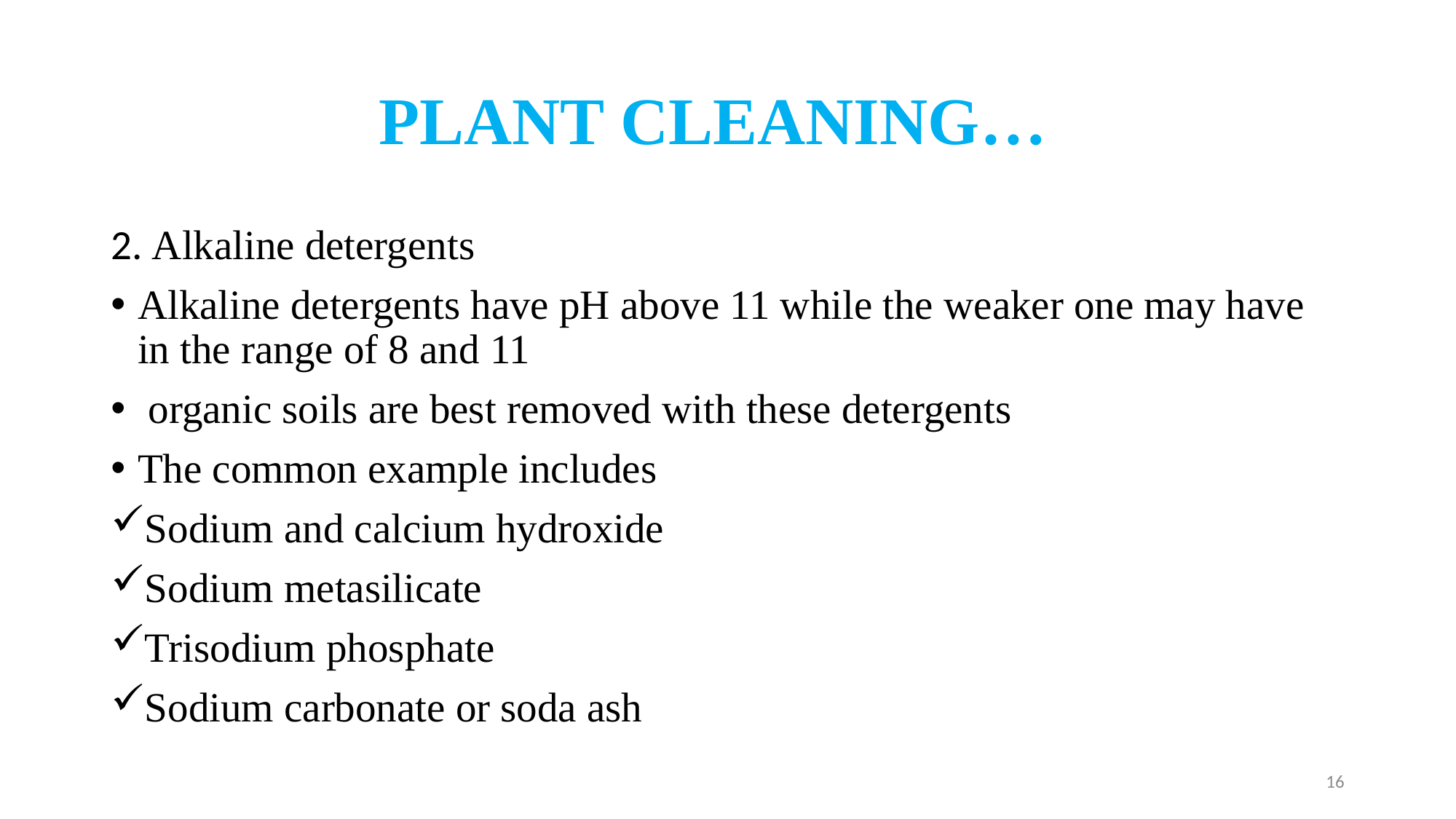

# PLANT CLEANING…
2. Alkaline detergents
Alkaline detergents have pH above 11 while the weaker one may have in the range of 8 and 11
 organic soils are best removed with these detergents
The common example includes
Sodium and calcium hydroxide
Sodium metasilicate
Trisodium phosphate
Sodium carbonate or soda ash

16